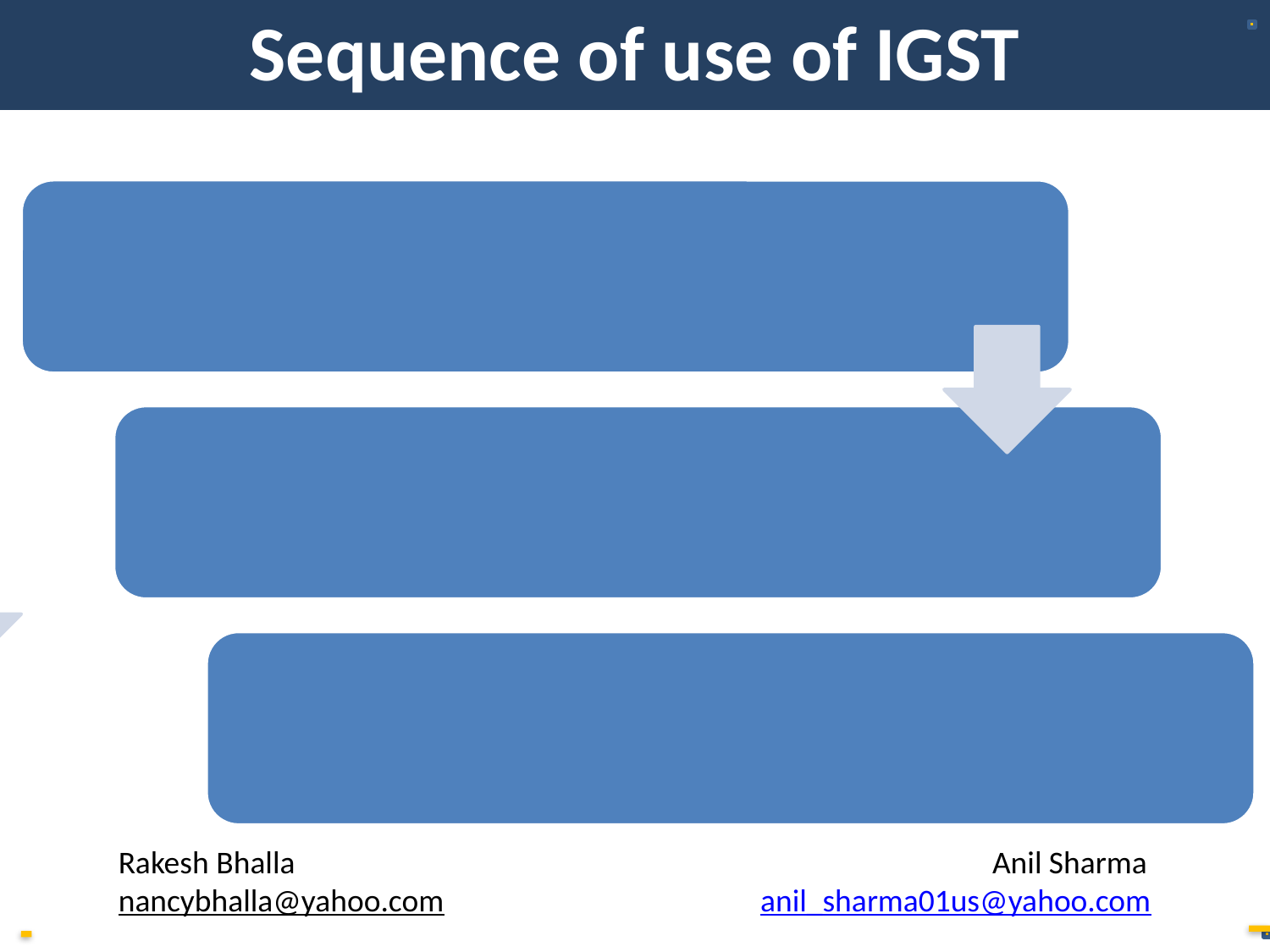

# Sequence of use of IGST

IGST
SGST
CGST
	Rakesh Bhalla                                    	                                                   Anil Sharma
	nancybhalla@yahoo.com     			 anil_sharma01us@yahoo.com